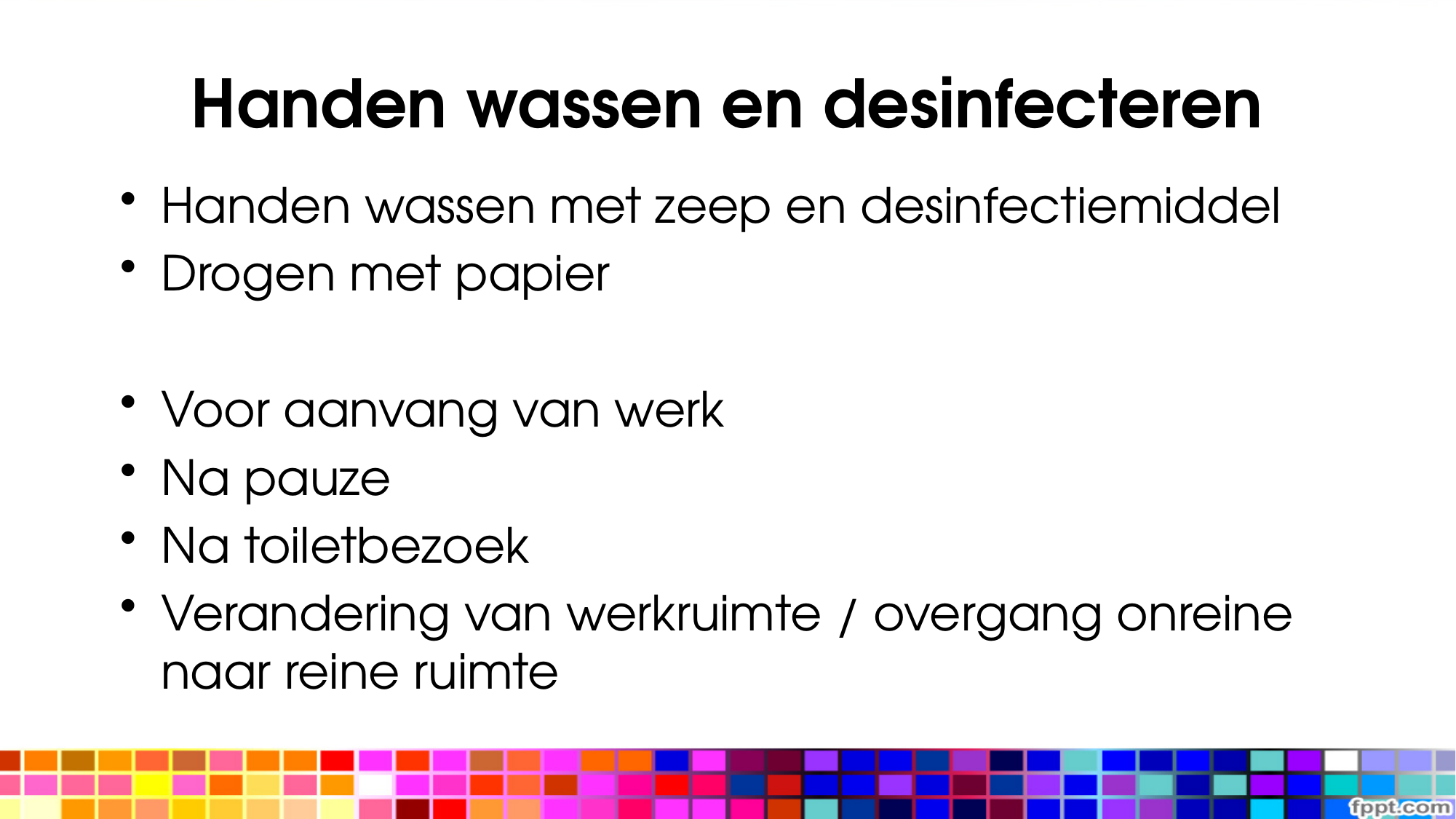

# Handen wassen en desinfecteren
Handen wassen met zeep en desinfectiemiddel
Drogen met papier

Voor aanvang van werk
Na pauze
Na toiletbezoek
Verandering van werkruimte / overgang onreine naar reine ruimte